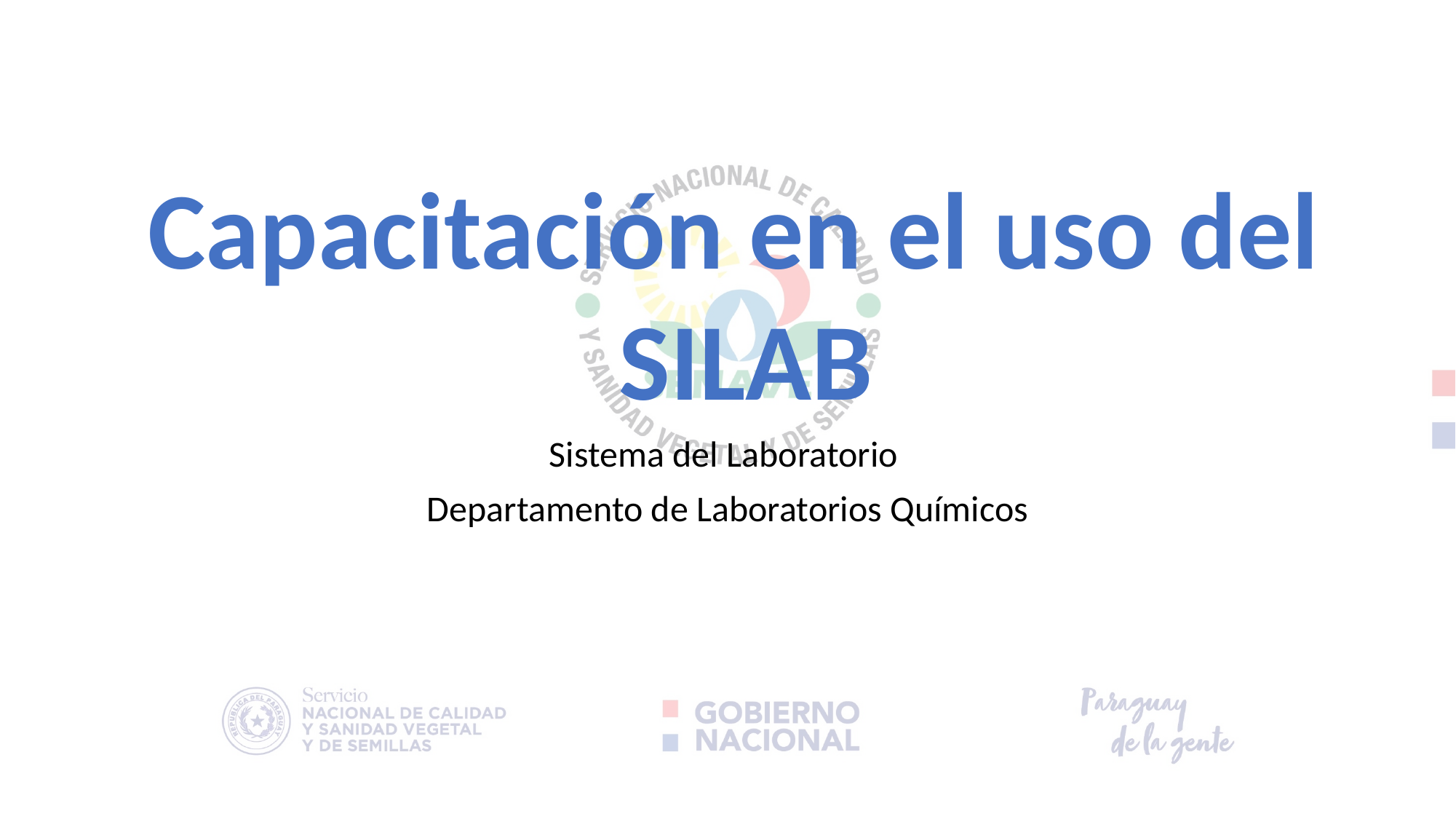

Capacitación en el uso del
SILAB
Sistema del Laboratorio
Departamento de Laboratorios Químicos